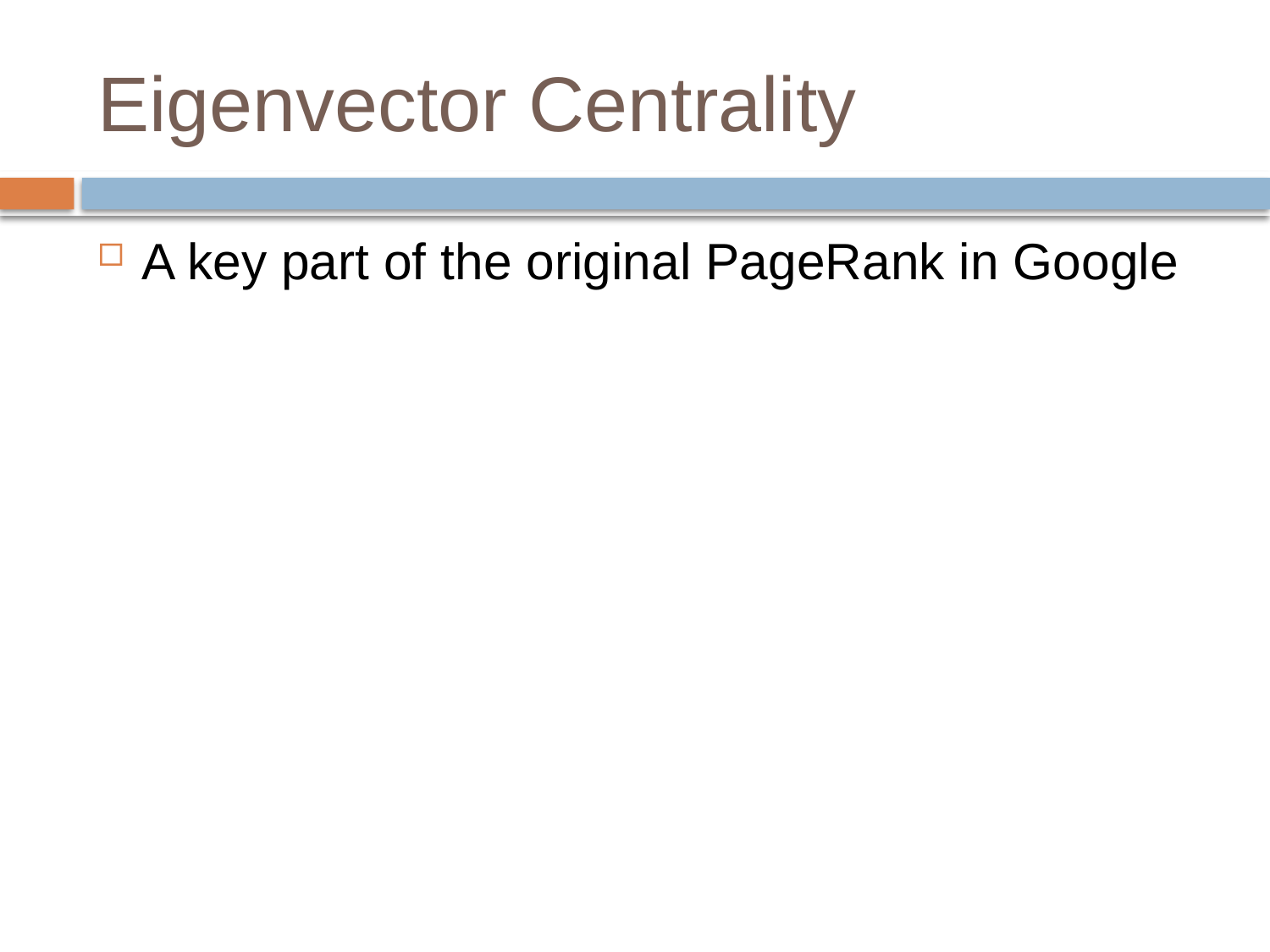

# Eigenvector Centrality
A key part of the original PageRank in Google